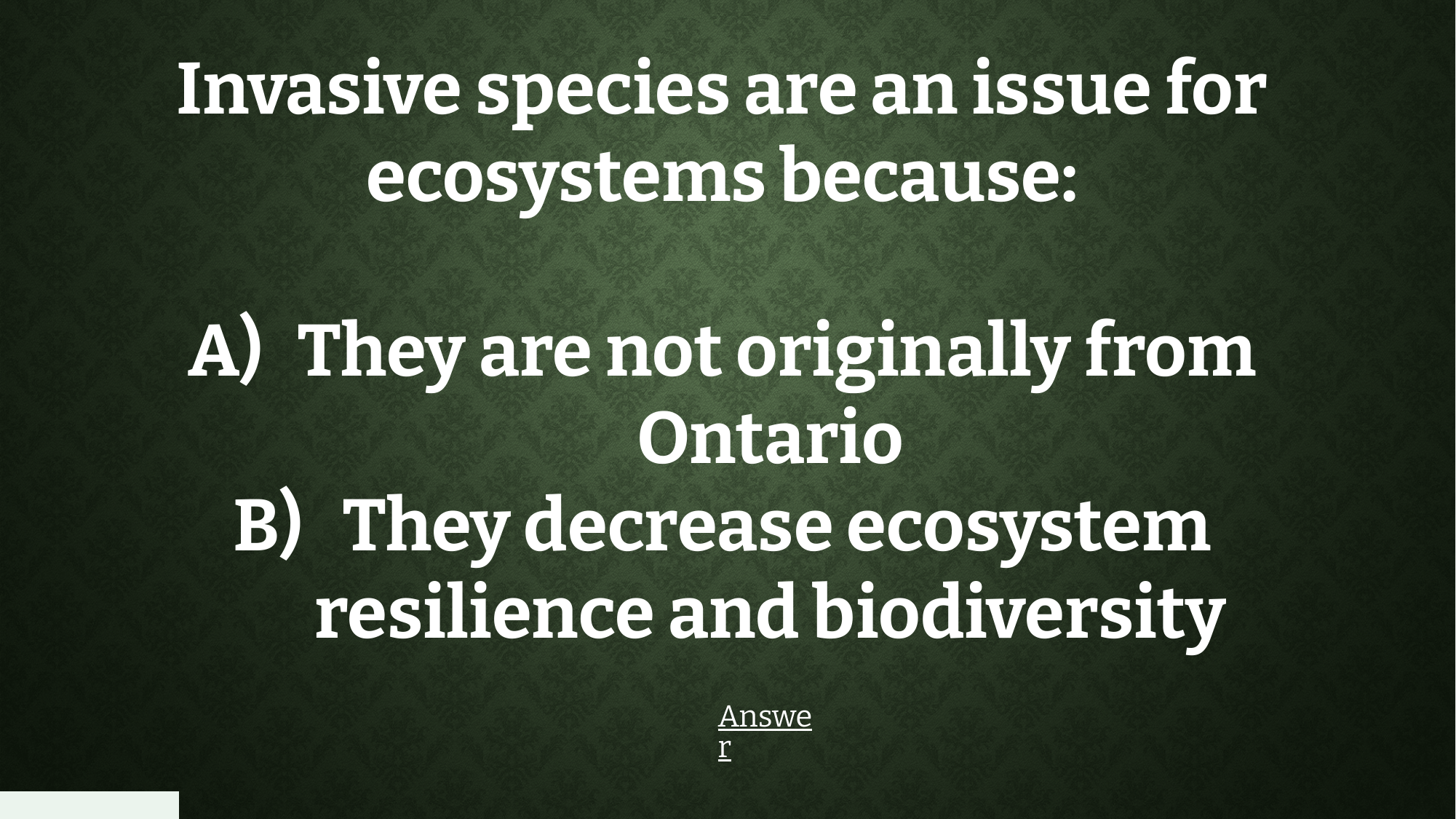

Invasive species are an issue for ecosystems because:

They are not originally from Ontario
They decrease ecosystem resilience and biodiversity
Answer